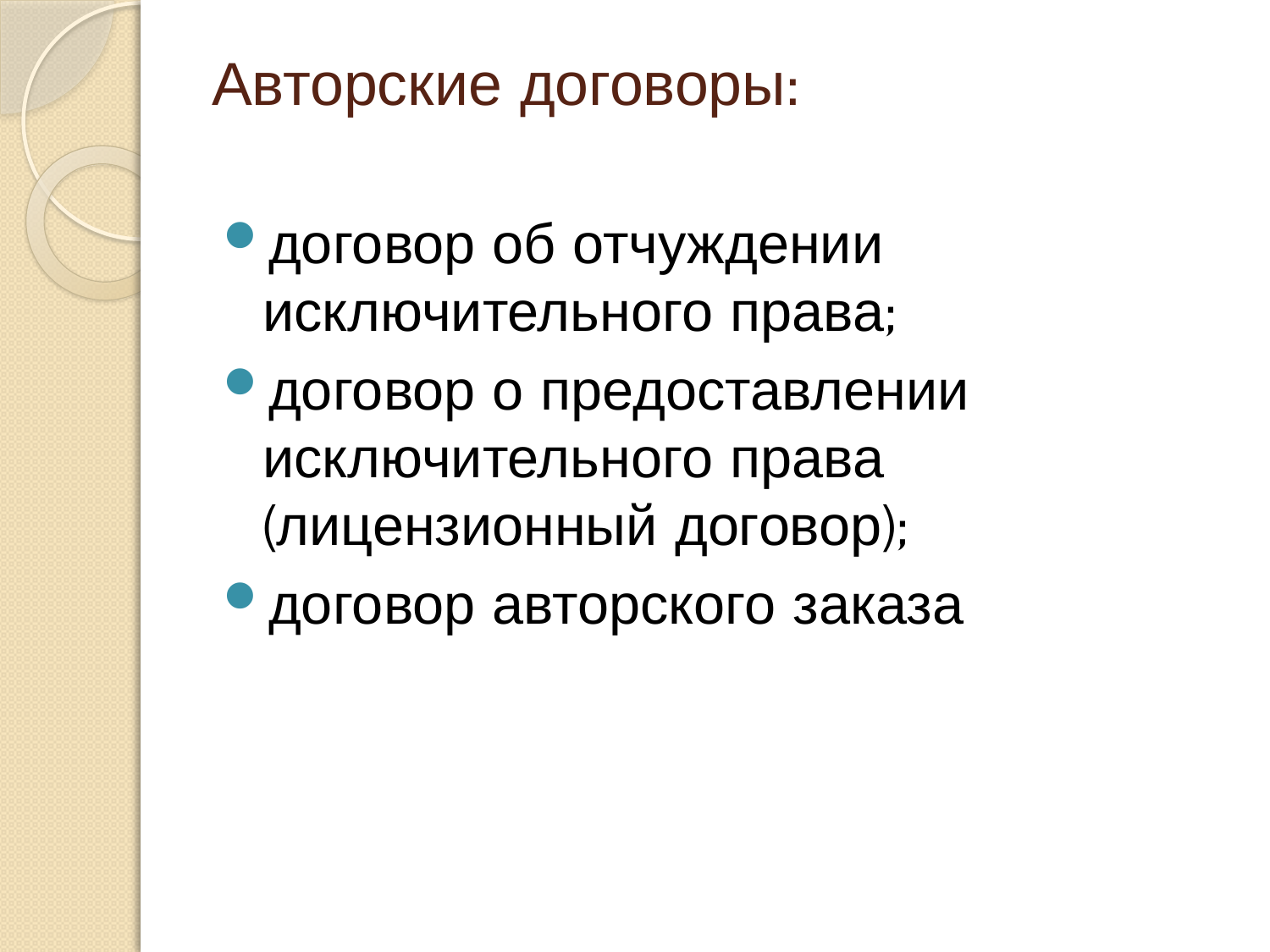

# Авторские договоры:
договор об отчуждении исключительного права;
договор о предоставлении исключительного права (лицензионный договор);
договор авторского заказа